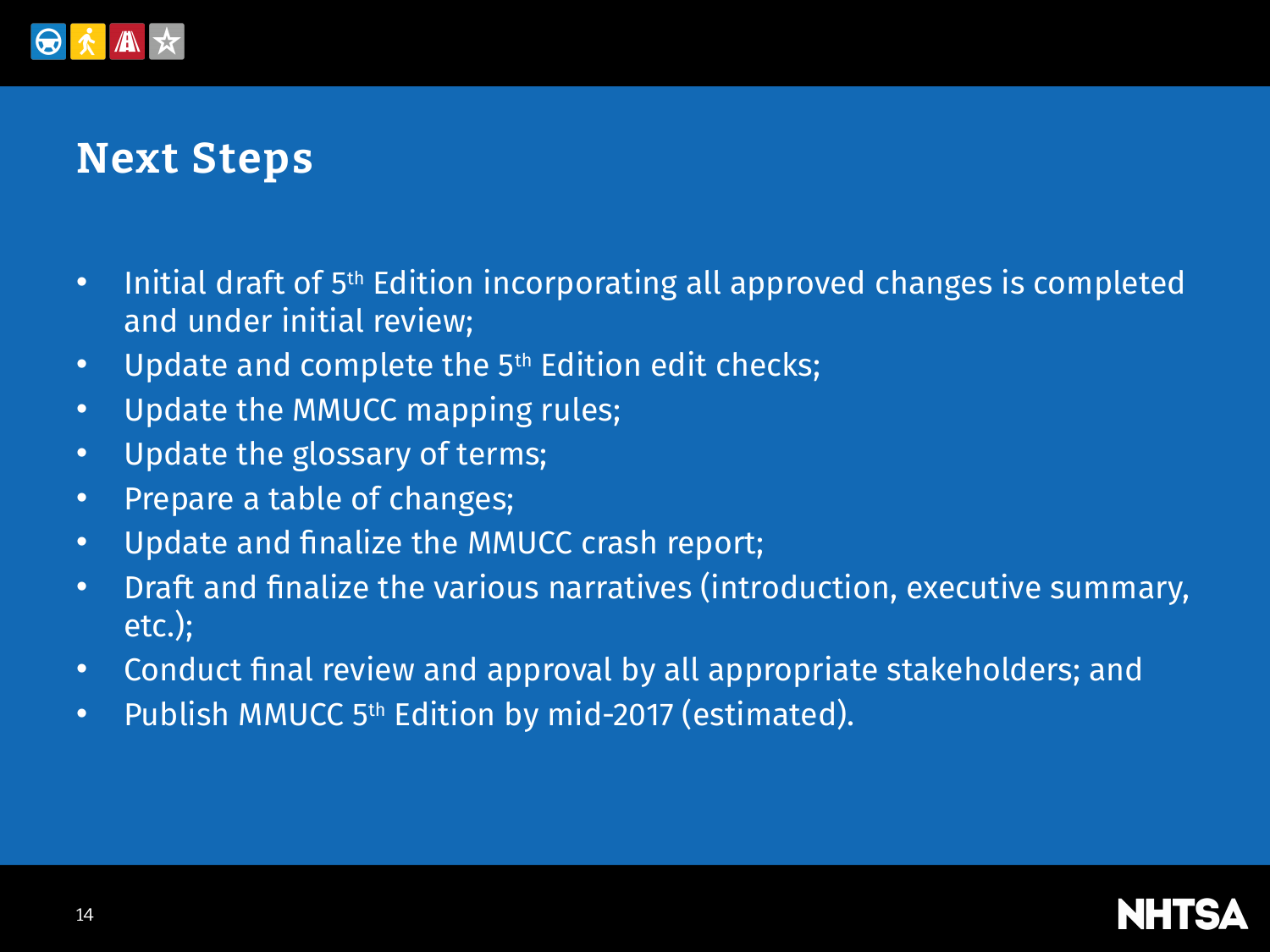

# Next Steps
Initial draft of 5th Edition incorporating all approved changes is completed and under initial review;
Update and complete the 5th Edition edit checks;
Update the MMUCC mapping rules;
Update the glossary of terms;
Prepare a table of changes;
Update and finalize the MMUCC crash report;
Draft and finalize the various narratives (introduction, executive summary, etc.);
Conduct final review and approval by all appropriate stakeholders; and
Publish MMUCC 5th Edition by mid-2017 (estimated).

14